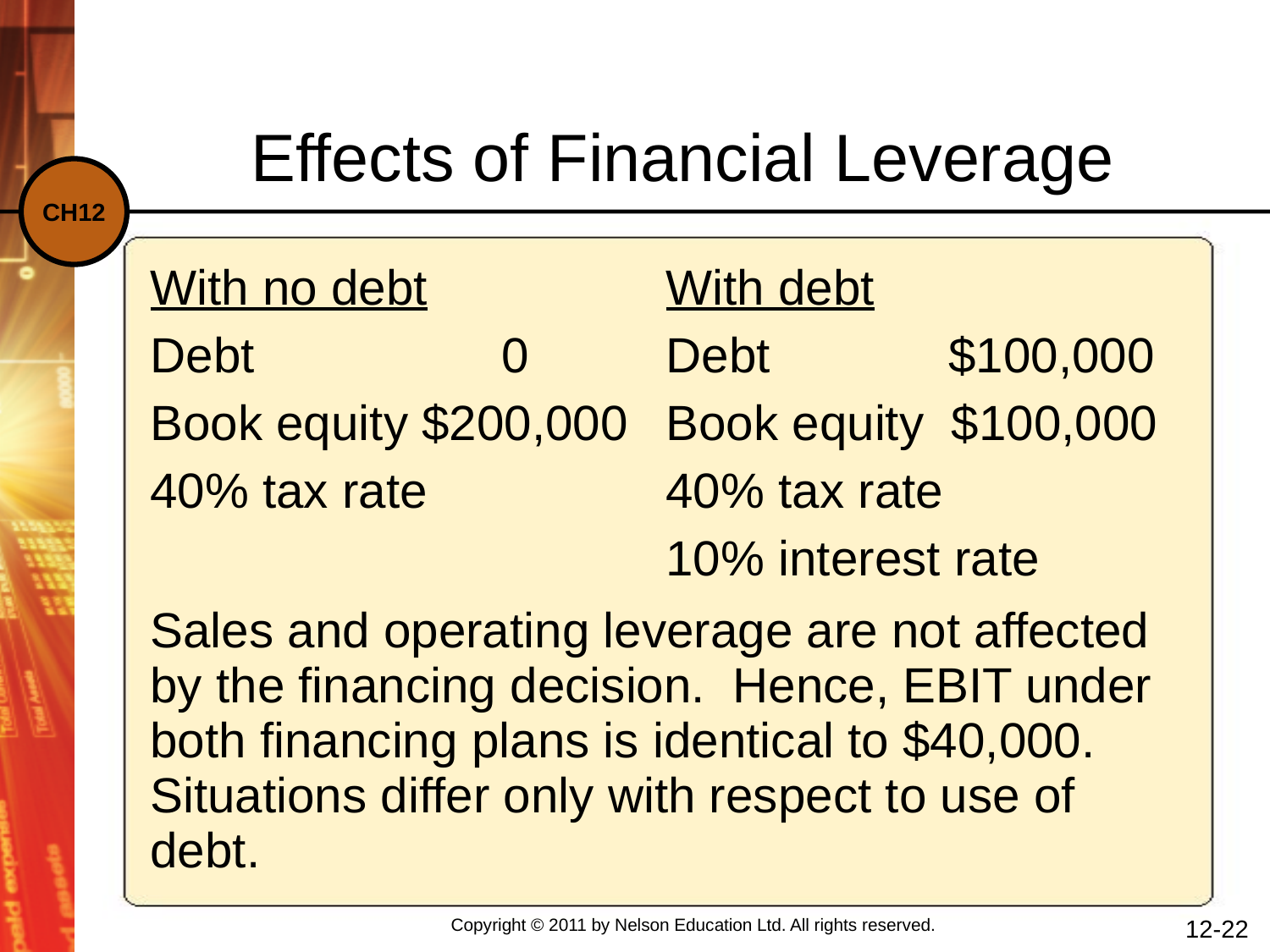

Effects of Financial Leverage
| With no debt | With debt |
| --- | --- |
| Debt 0 | Debt $100,000 |
| Book equity $200,000 | Book equity $100,000 |
| 40% tax rate | 40% tax rate |
|  | 10% interest rate |
| Sales and operating leverage are not affected by the financing decision. Hence, EBIT under both financing plans is identical to $40,000. Situations differ only with respect to use of debt. |  |
|  |  |
12-22
Copyright © 2011 by Nelson Education Ltd. All rights reserved.